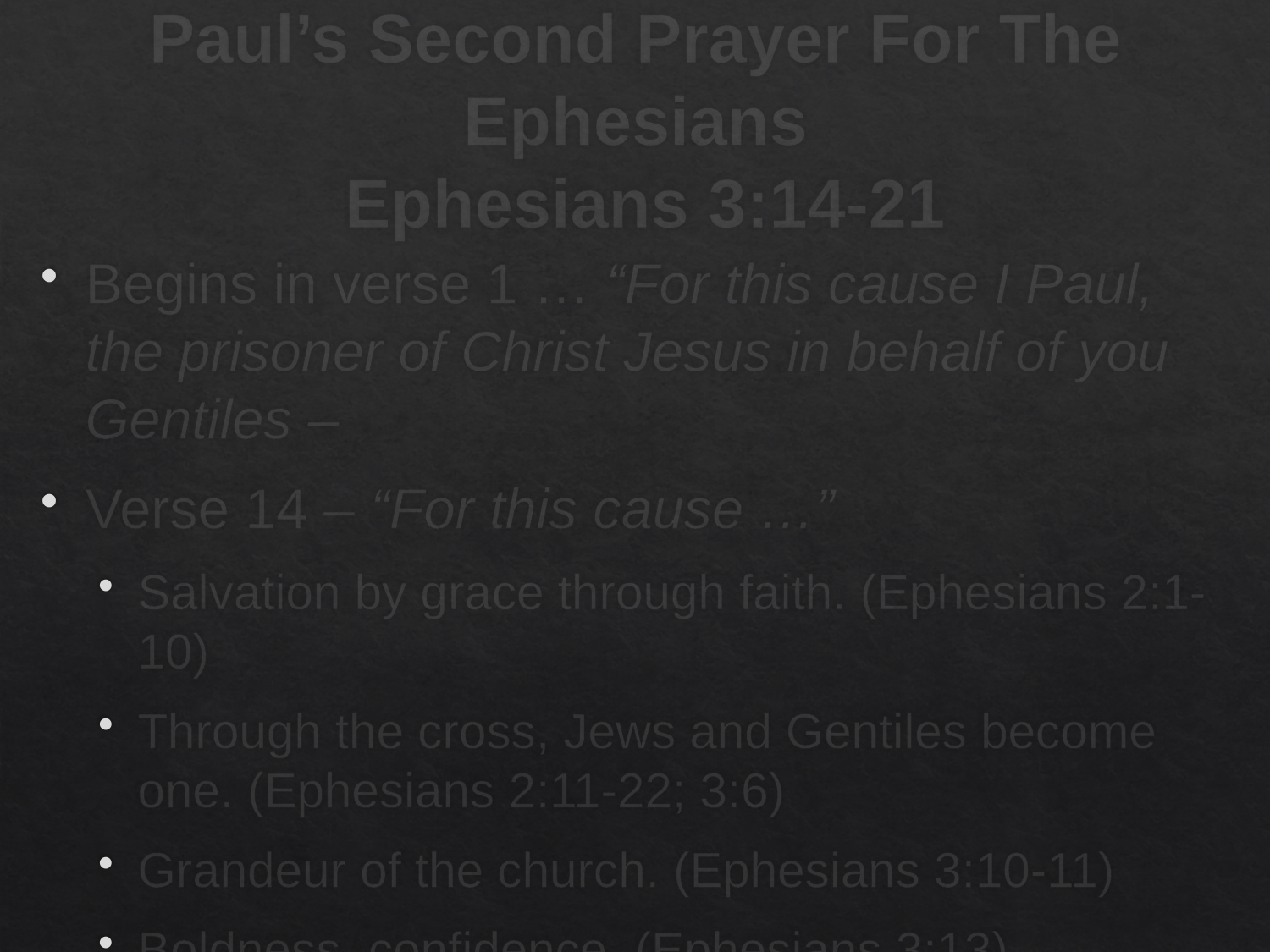

# Paul’s Second Prayer For The Ephesians Ephesians 3:14-21
Begins in verse 1 … “For this cause I Paul, the prisoner of Christ Jesus in behalf of you Gentiles –
Verse 14 – “For this cause …”
Salvation by grace through faith. (Ephesians 2:1-10)
Through the cross, Jews and Gentiles become one. (Ephesians 2:11-22; 3:6)
Grandeur of the church. (Ephesians 3:10-11)
Boldness, confidence. (Ephesians 3:13)